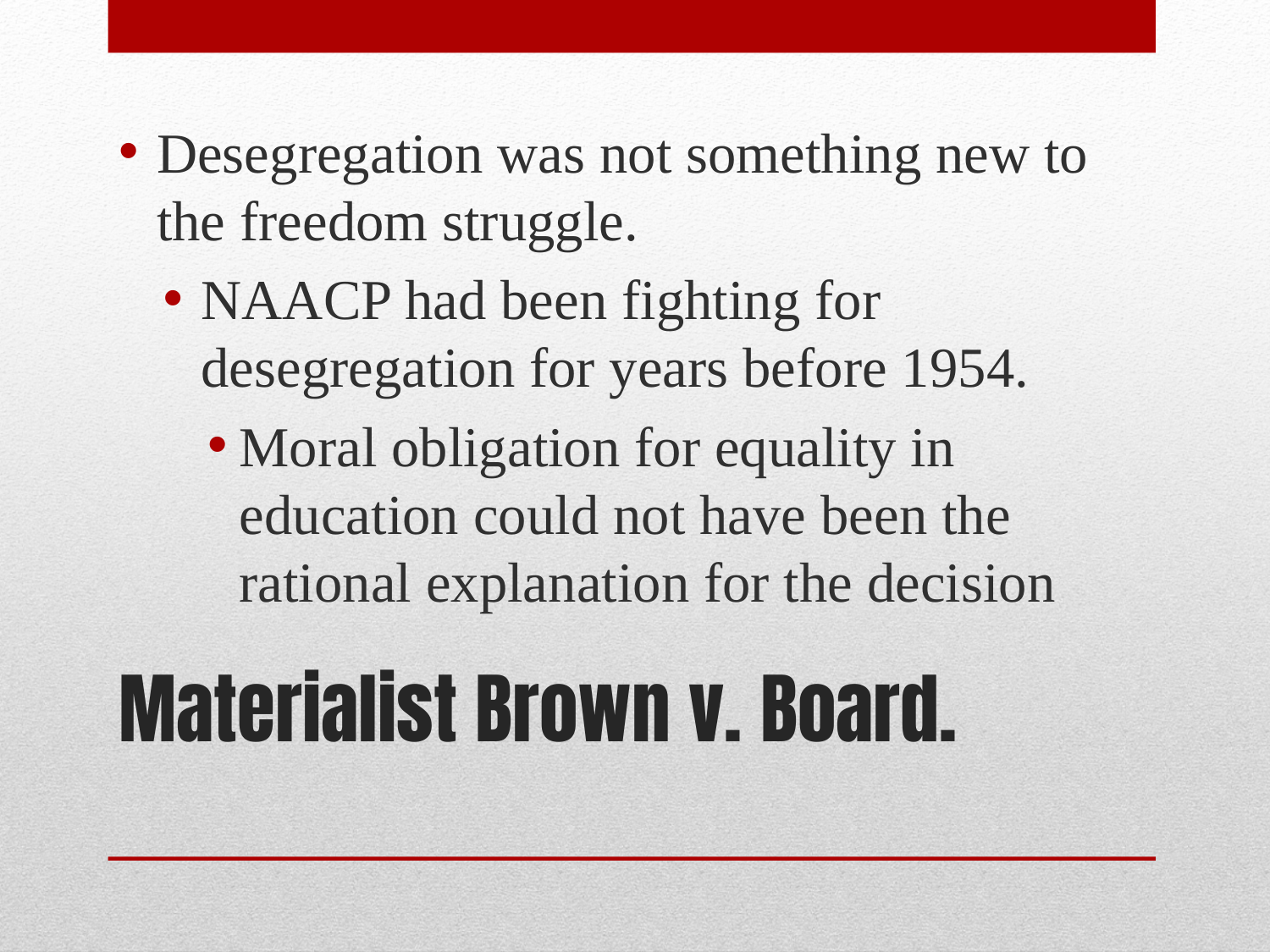

Desegregation was not something new to the freedom struggle.
NAACP had been fighting for desegregation for years before 1954.
Moral obligation for equality in education could not have been the rational explanation for the decision
# Materialist Brown v. Board.